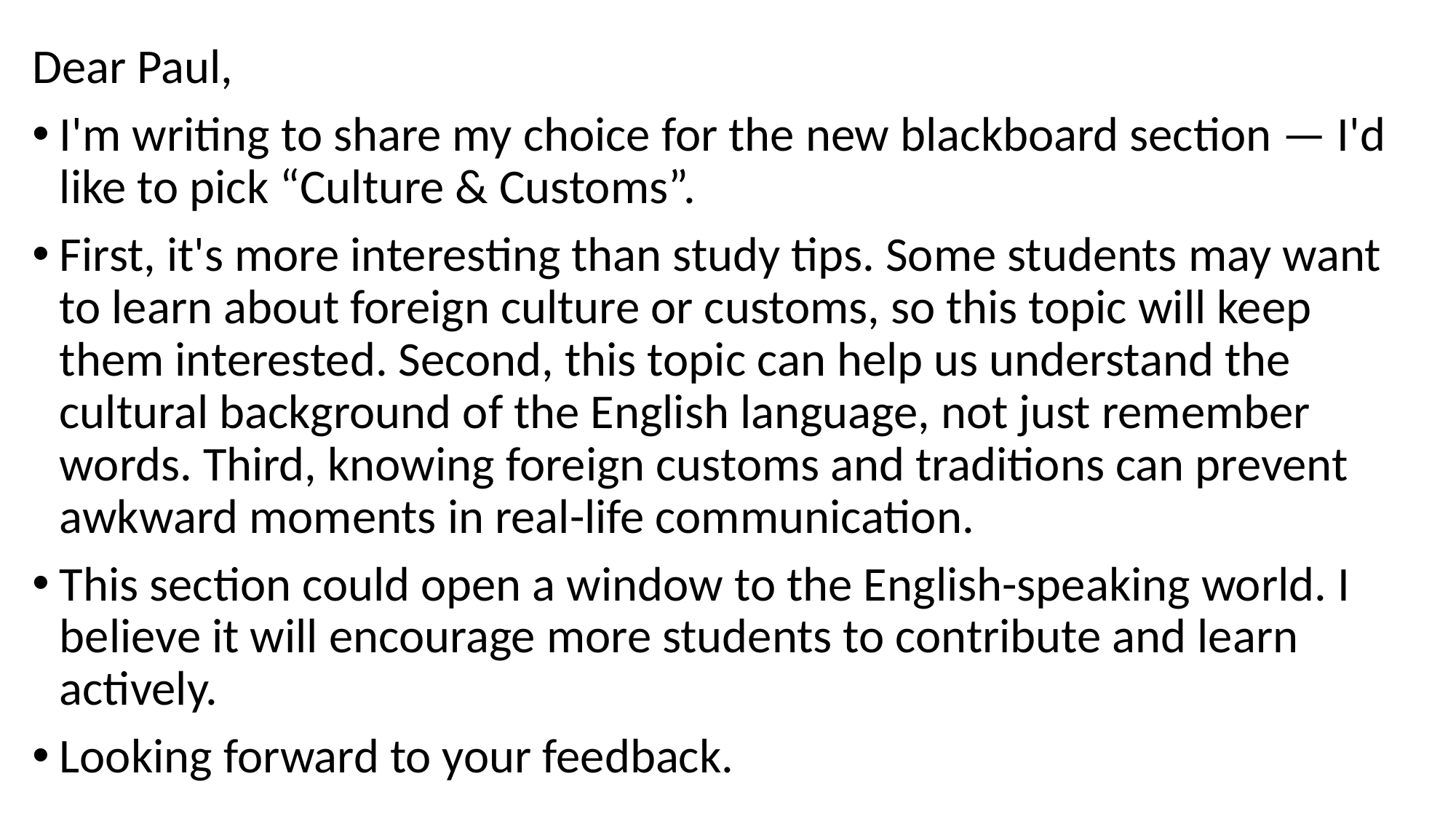

Dear Paul,
I'm writing to share my choice for the new blackboard section — I'd like to pick “Culture & Customs”.
First, it's more interesting than study tips. Some students may want to learn about foreign culture or customs, so this topic will keep them interested. Second, this topic can help us understand the cultural background of the English language, not just remember words. Third, knowing foreign customs and traditions can prevent awkward moments in real-life communication.
This section could open a window to the English-speaking world. I believe it will encourage more students to contribute and learn actively.
Looking forward to your feedback.